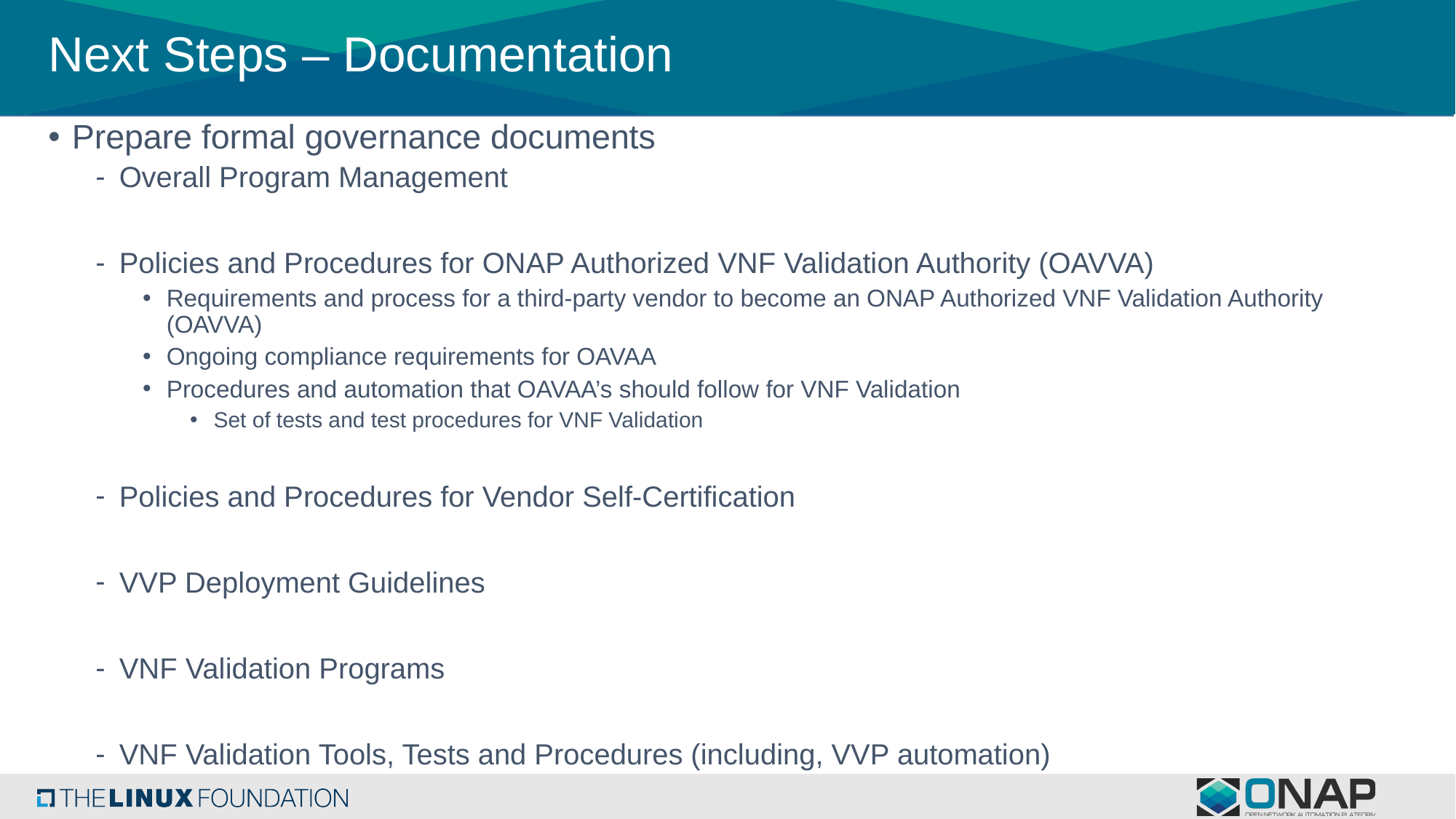

# Next Steps – Documentation
Prepare formal governance documents
Overall Program Management

Policies and Procedures for ONAP Authorized VNF Validation Authority (OAVVA)
Requirements and process for a third-party vendor to become an ONAP Authorized VNF Validation Authority (OAVVA)
Ongoing compliance requirements for OAVAA
Procedures and automation that OAVAA’s should follow for VNF Validation
Set of tests and test procedures for VNF Validation

Policies and Procedures for Vendor Self-Certification

VVP Deployment Guidelines

VNF Validation Programs

VNF Validation Tools, Tests and Procedures (including, VVP automation)